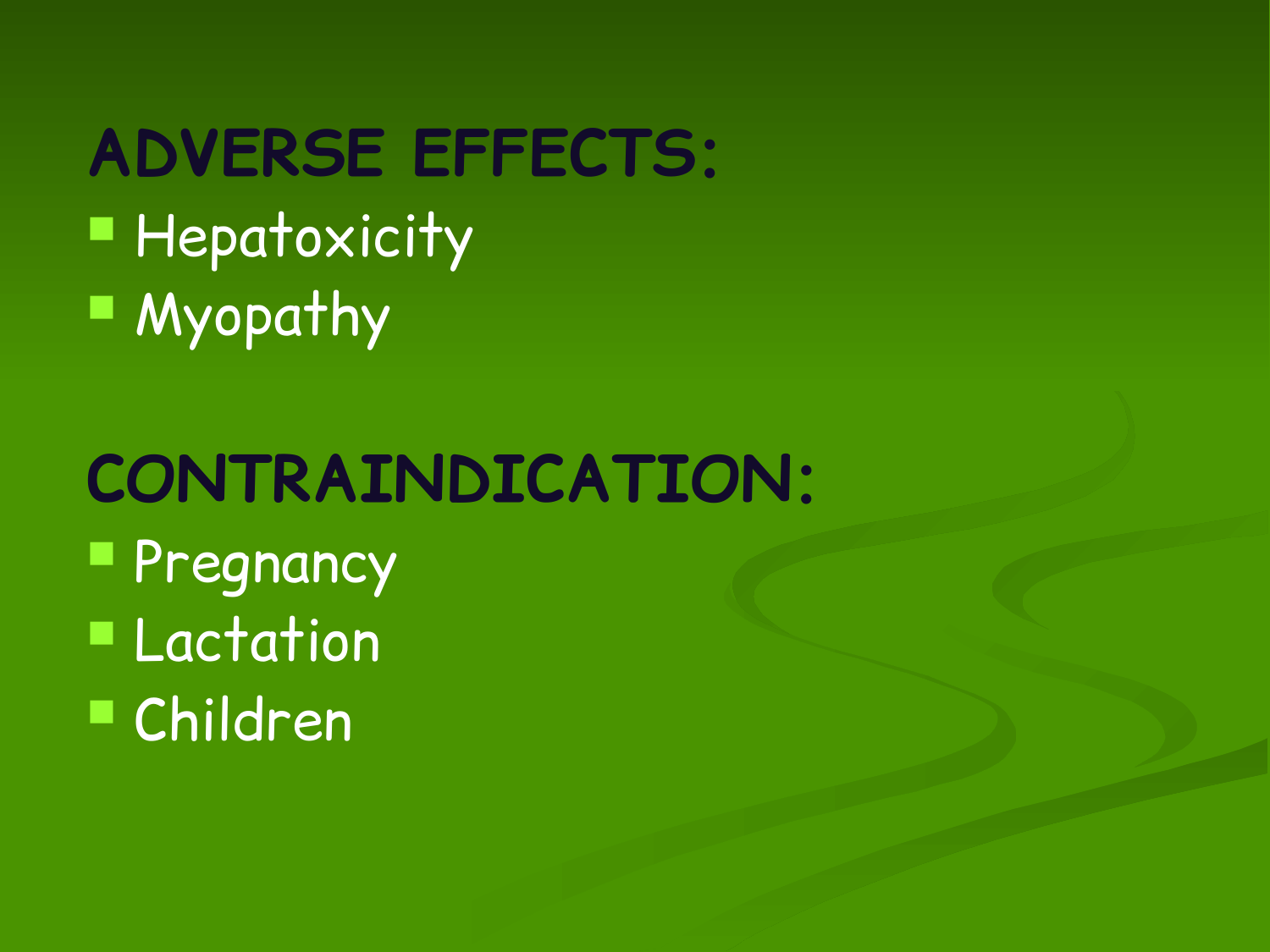

ADVERSE EFFECTS:
Hepatoxicity
Myopathy

CONTRAINDICATION:
Pregnancy
Lactation
Children